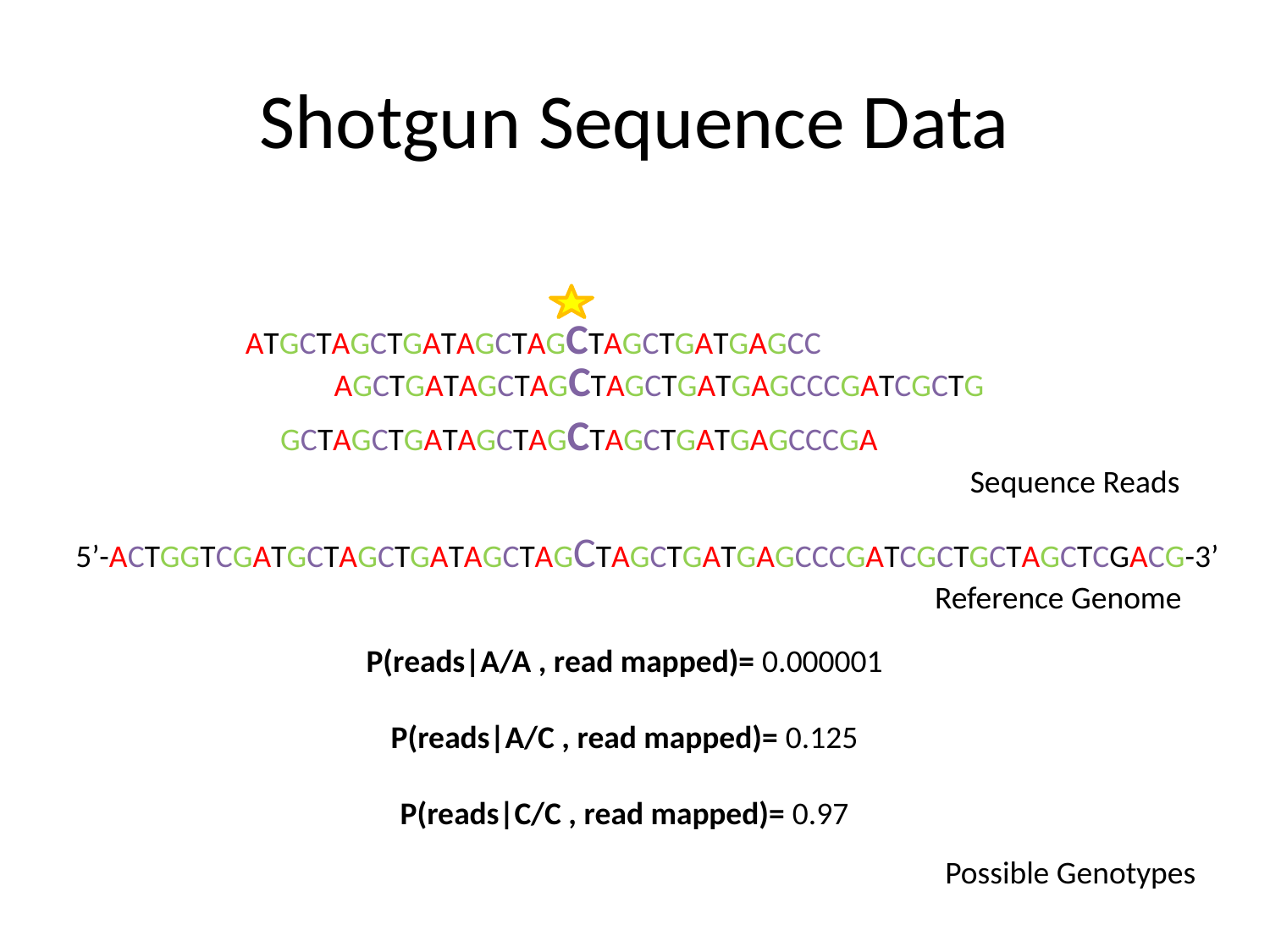

# Shotgun Sequence Data

ATGCTAGCTGATAGCTAGCTAGCTGATGAGCC
AGCTGATAGCTAGCTAGCTGATGAGCCCGATCGCTG
GCTAGCTGATAGCTAGCTAGCTGATGAGCCCGA
Sequence Reads
5’-ACTGGTCGATGCTAGCTGATAGCTAGCTAGCTGATGAGCCCGATCGCTGCTAGCTCGACG-3’
Reference Genome
P(reads|A/A , read mapped)= 0.000001

P(reads|A/C , read mapped)= 0.125

P(reads|C/C , read mapped)= 0.97
Possible Genotypes